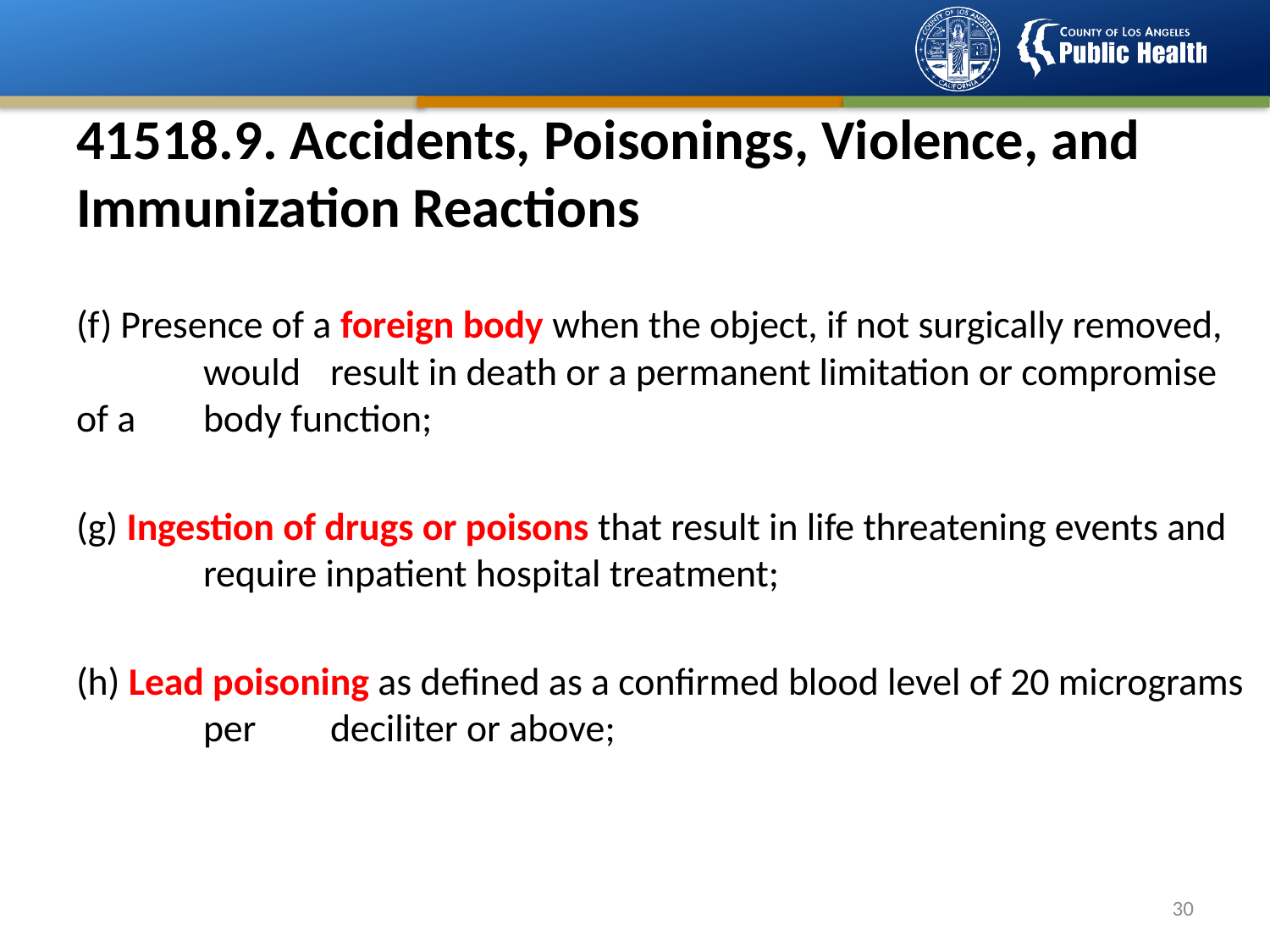

# 41518.9. Accidents, Poisonings, Violence, and Immunization Reactions

(f) Presence of a foreign body when the object, if not surgically removed, 	would 	result in death or a permanent limitation or compromise of a 	body function;

(g) Ingestion of drugs or poisons that result in life threatening events and 	require inpatient hospital treatment;

(h) Lead poisoning as defined as a confirmed blood level of 20 micrograms 	per 	deciliter or above;

30